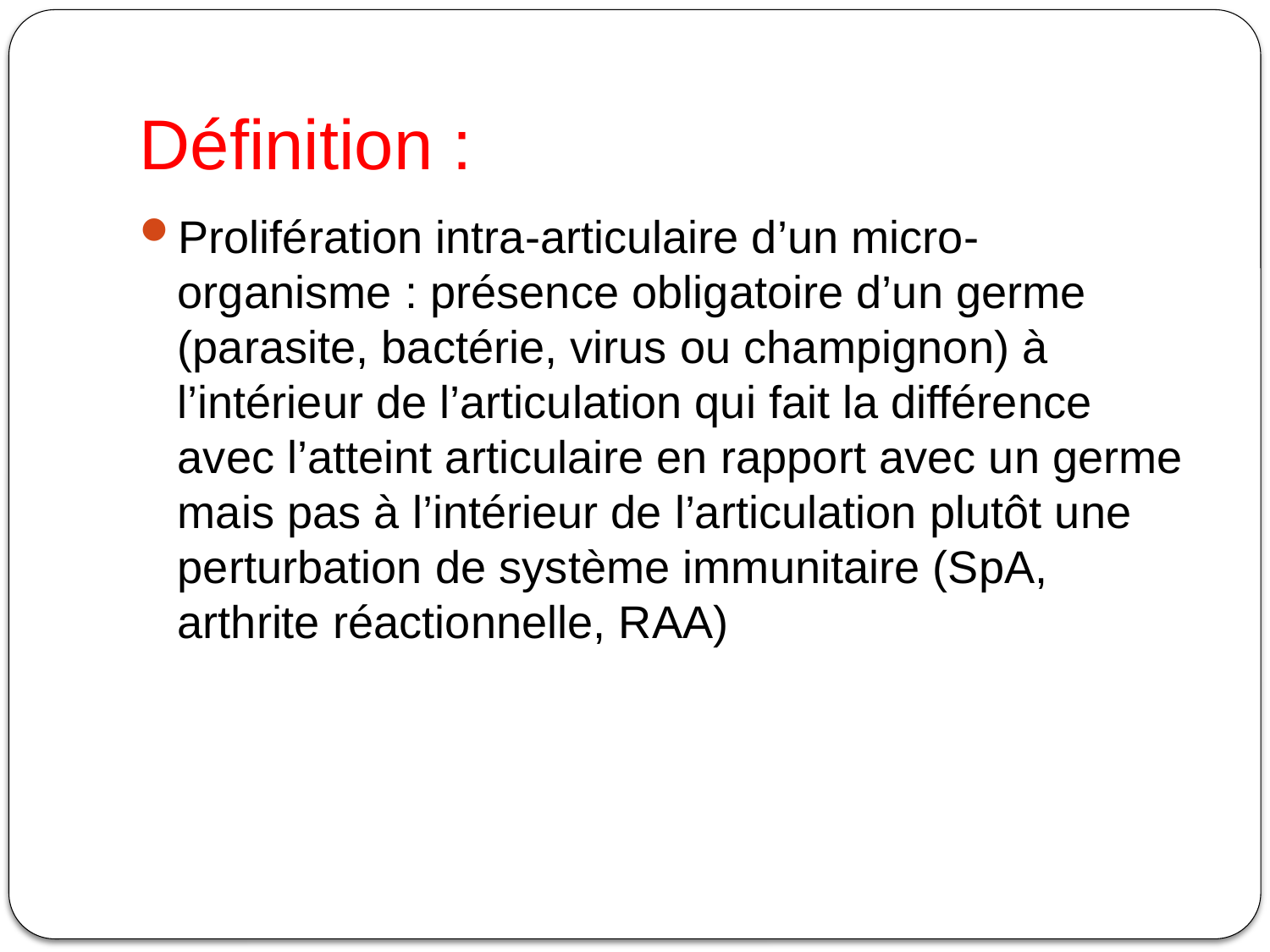

# Définition :
Prolifération intra-articulaire d’un micro-organisme : présence obligatoire d’un germe (parasite, bactérie, virus ou champignon) à l’intérieur de l’articulation qui fait la différence avec l’atteint articulaire en rapport avec un germe mais pas à l’intérieur de l’articulation plutôt une perturbation de système immunitaire (SpA, arthrite réactionnelle, RAA)